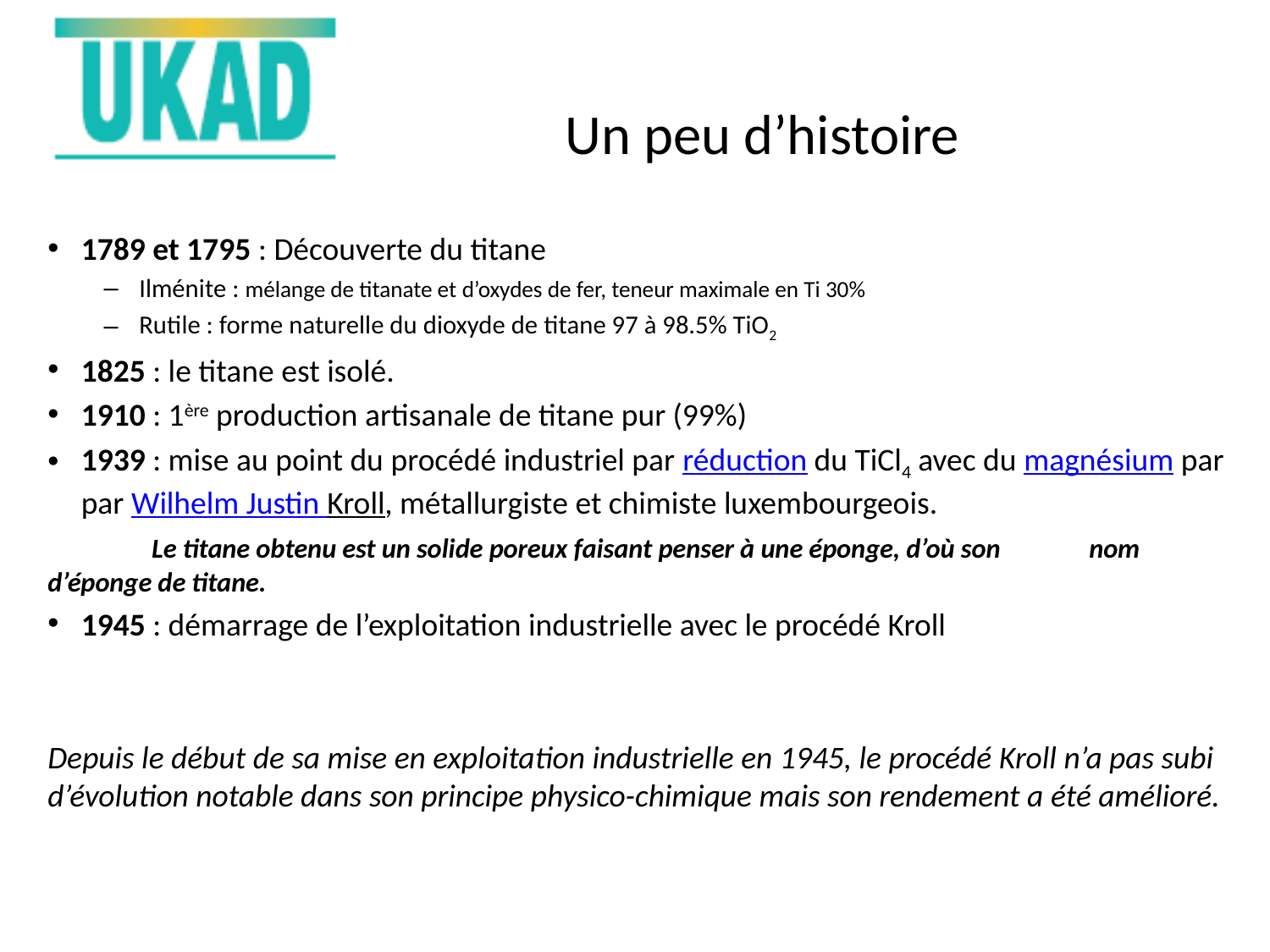

Un peu d’histoire
1789 et 1795 : Découverte du titane
Ilménite : mélange de titanate et d’oxydes de fer, teneur maximale en Ti 30%
Rutile : forme naturelle du dioxyde de titane 97 à 98.5% TiO2
1825 : le titane est isolé.
1910 : 1ère production artisanale de titane pur (99%)
1939 : mise au point du procédé industriel par réduction du TiCl4 avec du magnésium par par Wilhelm Justin Kroll, métallurgiste et chimiste luxembourgeois.
	Le titane obtenu est un solide poreux faisant penser à une éponge, d’où son 	nom d’éponge de titane.
1945 : démarrage de l’exploitation industrielle avec le procédé Kroll

Depuis le début de sa mise en exploitation industrielle en 1945, le procédé Kroll n’a pas subi d’évolution notable dans son principe physico-chimique mais son rendement a été amélioré.